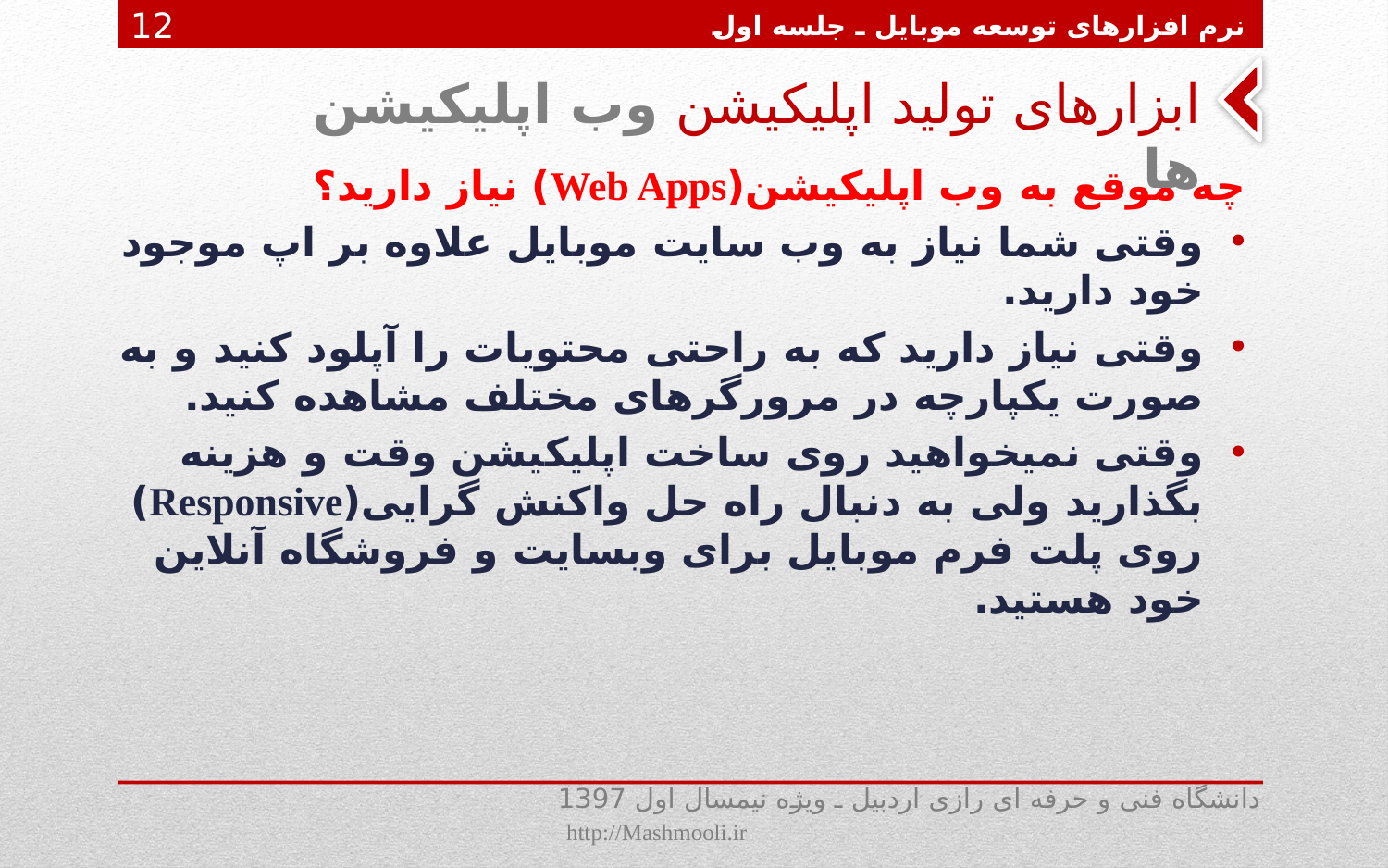

نرم افزارهای توسعه موبایل ـ جلسه اول
12
# ابزارهای تولید اپلیکیشن وب اپلیکیشن ها

چه موقع به وب اپلیکیشن(Web Apps) نیاز دارید؟
وقتی شما نیاز به وب سایت موبایل علاوه بر اپ موجود خود دارید.
وقتی نیاز دارید که به راحتی محتویات را آپلود کنید و به صورت یکپارچه در مرورگرهای مختلف مشاهده کنید.
وقتی نمیخواهید روی ساخت اپلیکیشن وقت و هزینه بگذارید ولی به دنبال راه حل واکنش گرایی(Responsive) روی پلت فرم موبایل برای وبسایت و فروشگاه آنلاین خود هستید.
دانشگاه فنی و حرفه ای رازی اردبیل ـ ویژه نیمسال اول 1397                                                            http://Mashmooli.ir